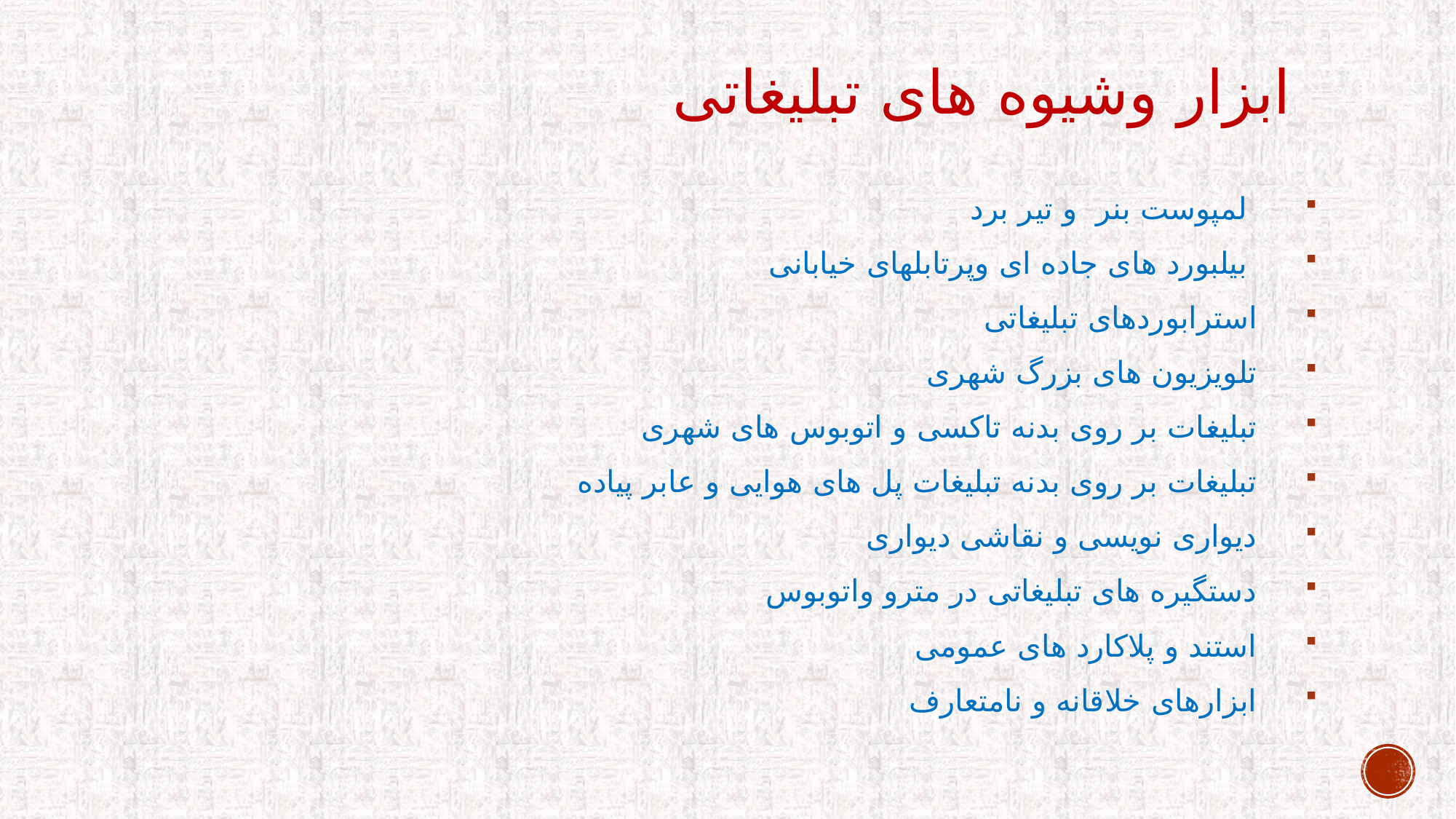

# ابزار وشیوه های تبلیغاتی
     لمپوست بنر  و تیر برد
     بیلبورد های جاده ای وپرتابلهای خیابانی
    استرابوردهای تبلیغاتی
    تلویزیون های بزرگ شهری
    تبلیغات بر روی بدنه تاکسی و اتوبوس های شهری
    تبلیغات بر روی بدنه تبلیغات پل های هوایی و عابر پیاده
    دیواری نویسی و نقاشی دیواری
    دستگیره های تبلیغاتی در مترو واتوبوس
    استند و پلاکارد های عمومی
    ابزارهای خلاقانه و نامتعارف